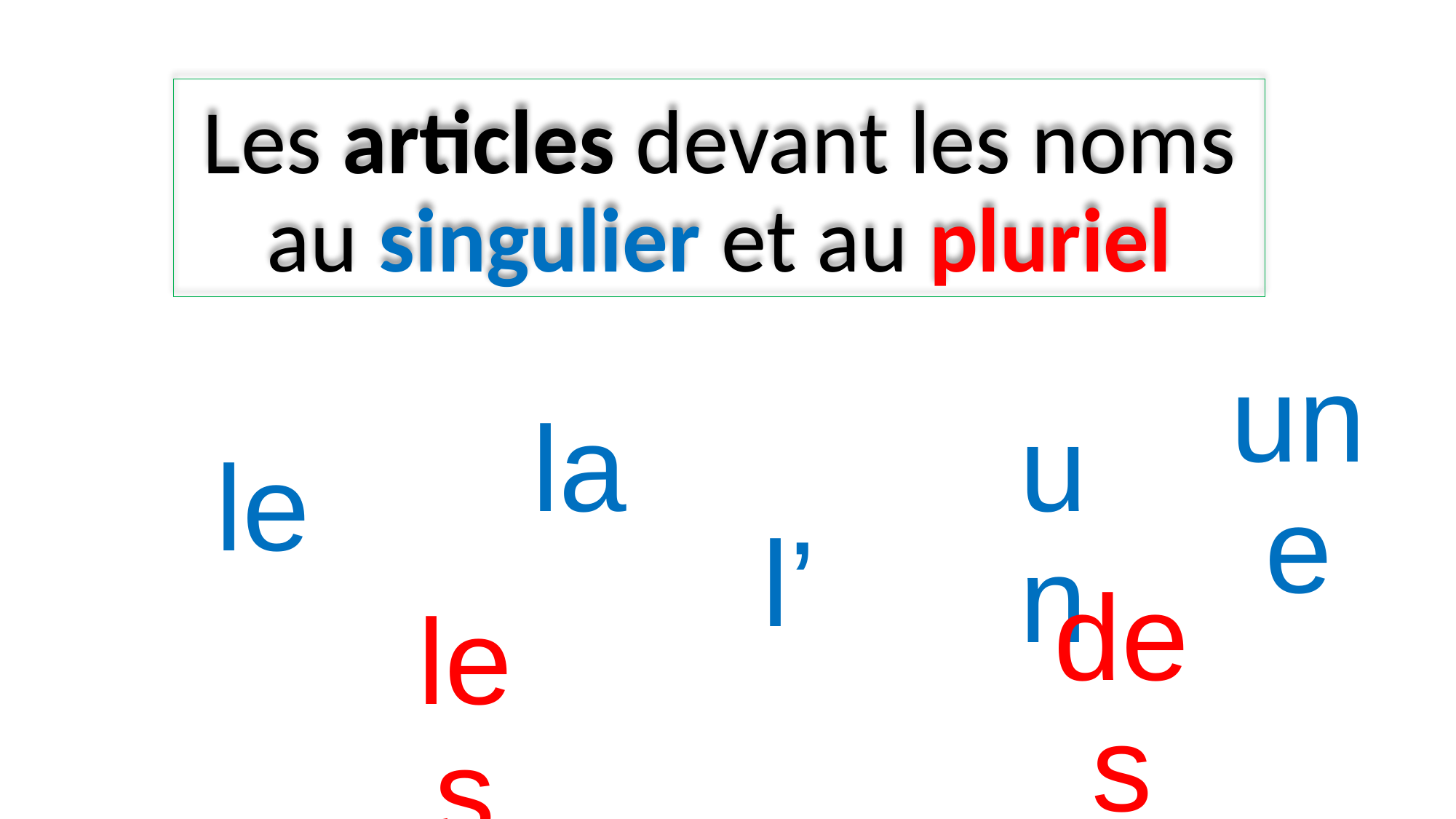

# Les articles devant les noms au singulier et au pluriel
une
un
la
le
l’
des
les